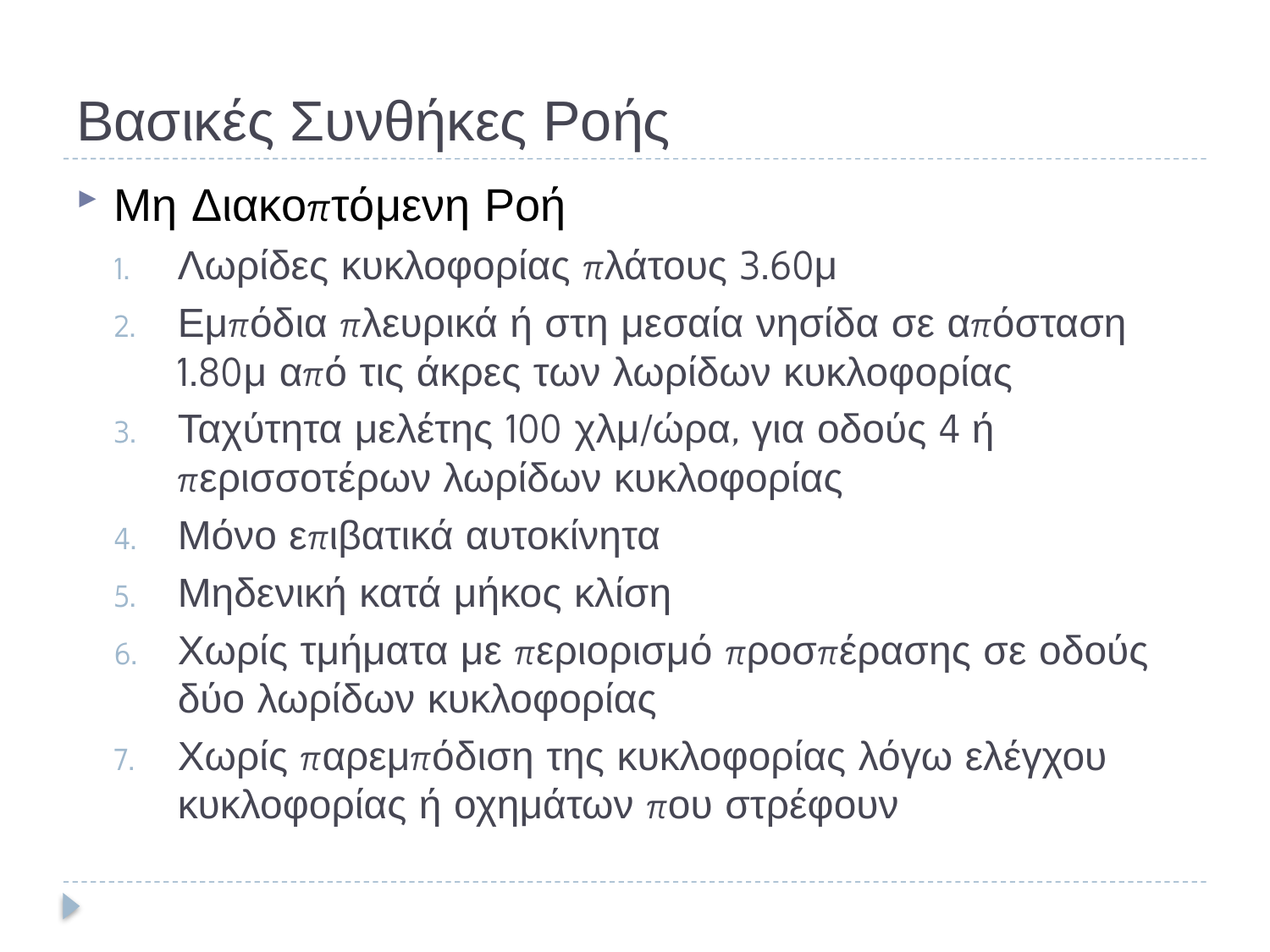

# Βασικές Συνθήκες Ροής
Μη Διακοπτόμενη Ροή
Λωρίδες κυκλοφορίας πλάτους 3.60μ
Εμπόδια πλευρικά ή στη μεσαία νησίδα σε απόσταση 1.80μ από τις άκρες των λωρίδων κυκλοφορίας
Ταχύτητα μελέτης 100 χλμ/ώρα, για οδούς 4 ή περισσοτέρων λωρίδων κυκλοφορίας
Μόνο επιβατικά αυτοκίνητα
Μηδενική κατά μήκος κλίση
Χωρίς τμήματα με περιορισμό προσπέρασης σε οδούς δύο λωρίδων κυκλοφορίας
Χωρίς παρεμπόδιση της κυκλοφορίας λόγω ελέγχου κυκλοφορίας ή οχημάτων που στρέφουν